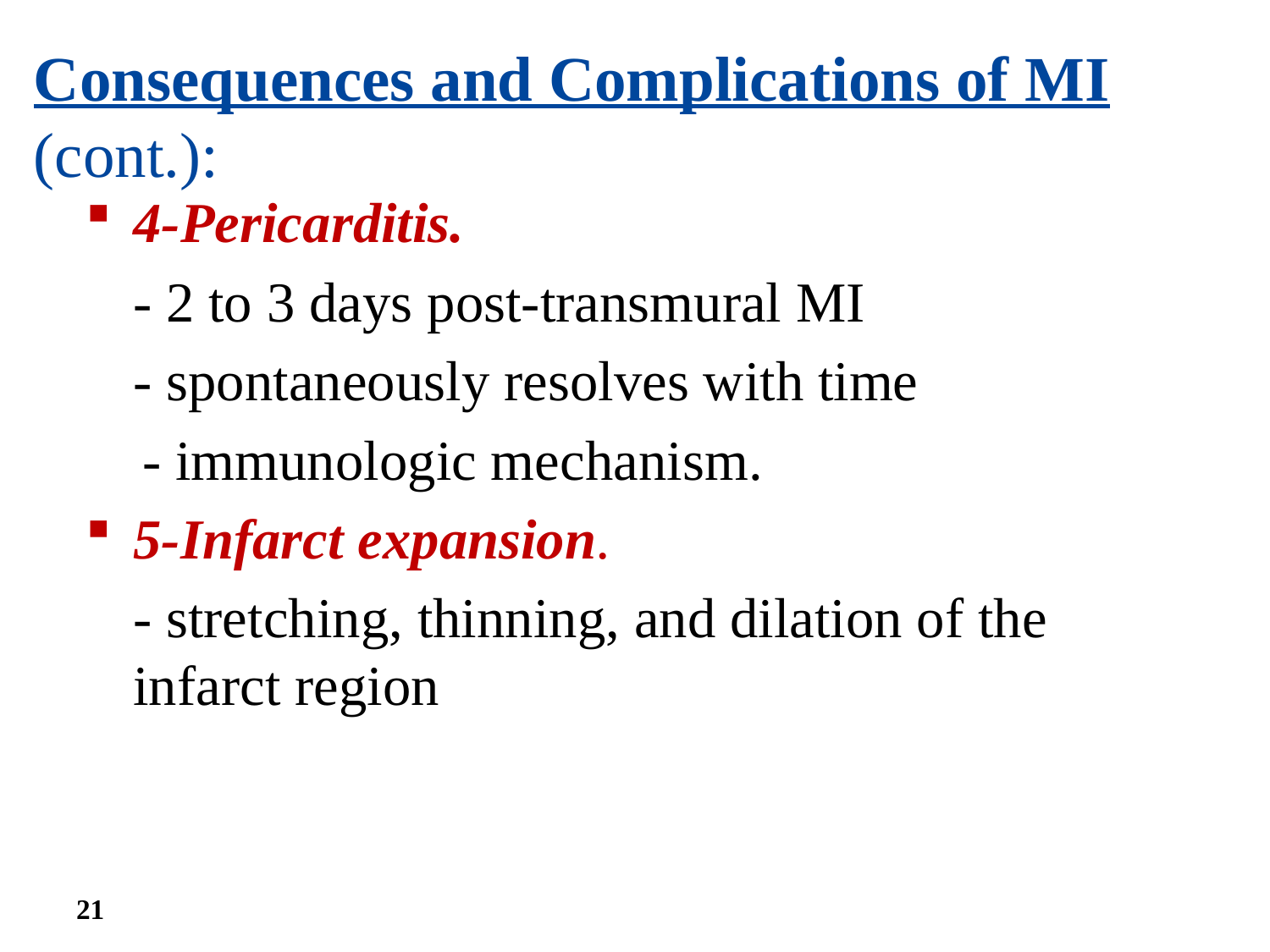

Consequences and Complications of MI (cont.):

4-Pericarditis.
	- 2 to 3 days post-transmural MI
	- spontaneously resolves with time
    - immunologic mechanism.
5-Infarct expansion.
	- stretching, thinning, and dilation of the infarct region

21